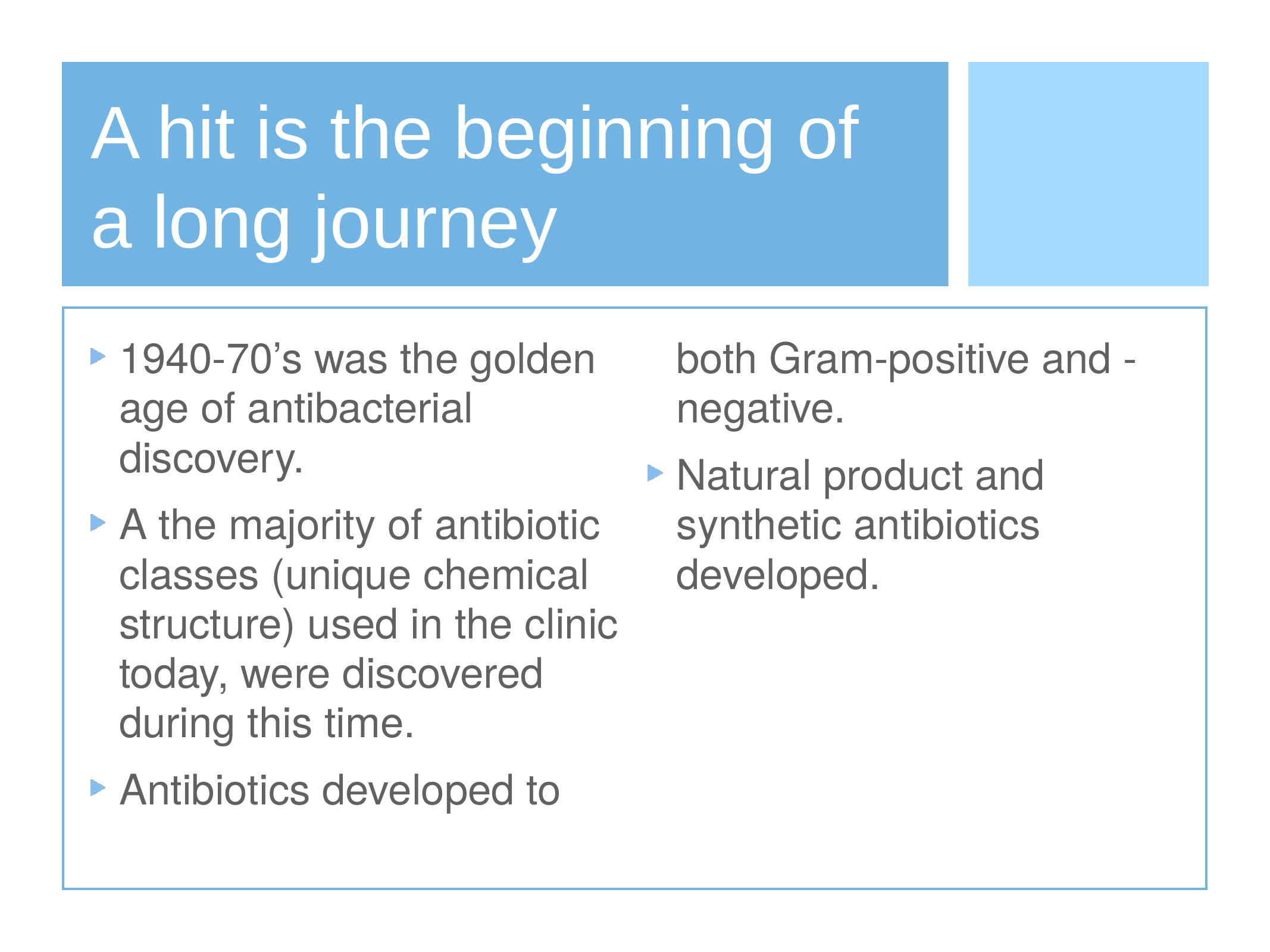

# A hit is the beginning of a long journey
1940-70’s was the golden age of antibacterial discovery.
A the majority of antibiotic classes (unique chemical structure) used in the clinic today, were discovered during this time.
Antibiotics developed to both Gram-positive and -negative.
Natural product and synthetic antibiotics developed.